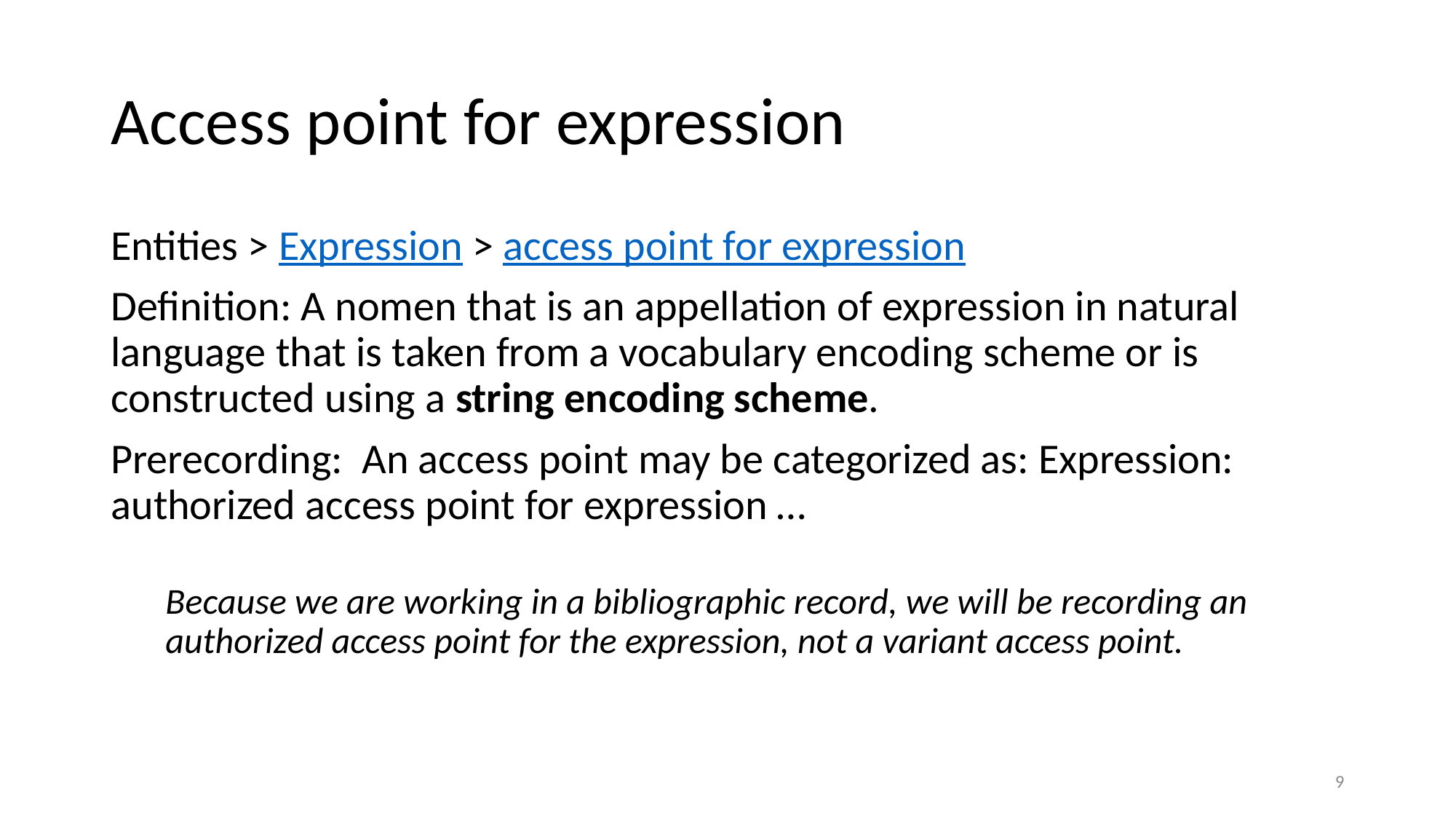

# Access point for expression
Entities > Expression > access point for expression
Definition: A nomen that is an appellation of expression in natural language that is taken from a vocabulary encoding scheme or is constructed using a string encoding scheme.
Prerecording:  An access point may be categorized as: Expression: authorized access point for expression …

Because we are working in a bibliographic record, we will be recording an authorized access point for the expression, not a variant access point.
9